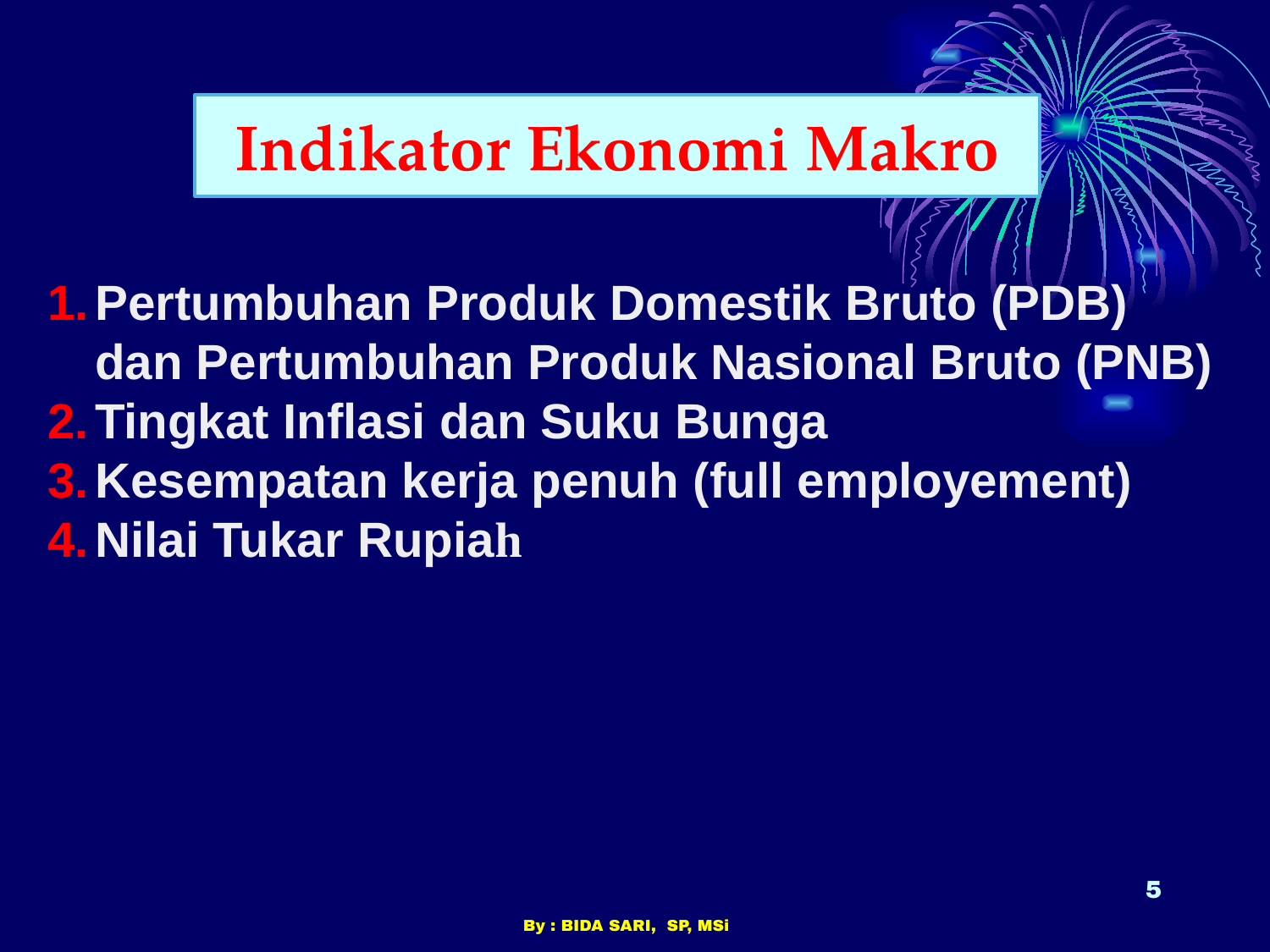

Indikator Ekonomi Makro
Pertumbuhan Produk Domestik Bruto (PDB) dan Pertumbuhan Produk Nasional Bruto (PNB)
Tingkat Inflasi dan Suku Bunga
Kesempatan kerja penuh (full employement)
Nilai Tukar Rupiah

5
By : BIDA SARI,  SP, MSi